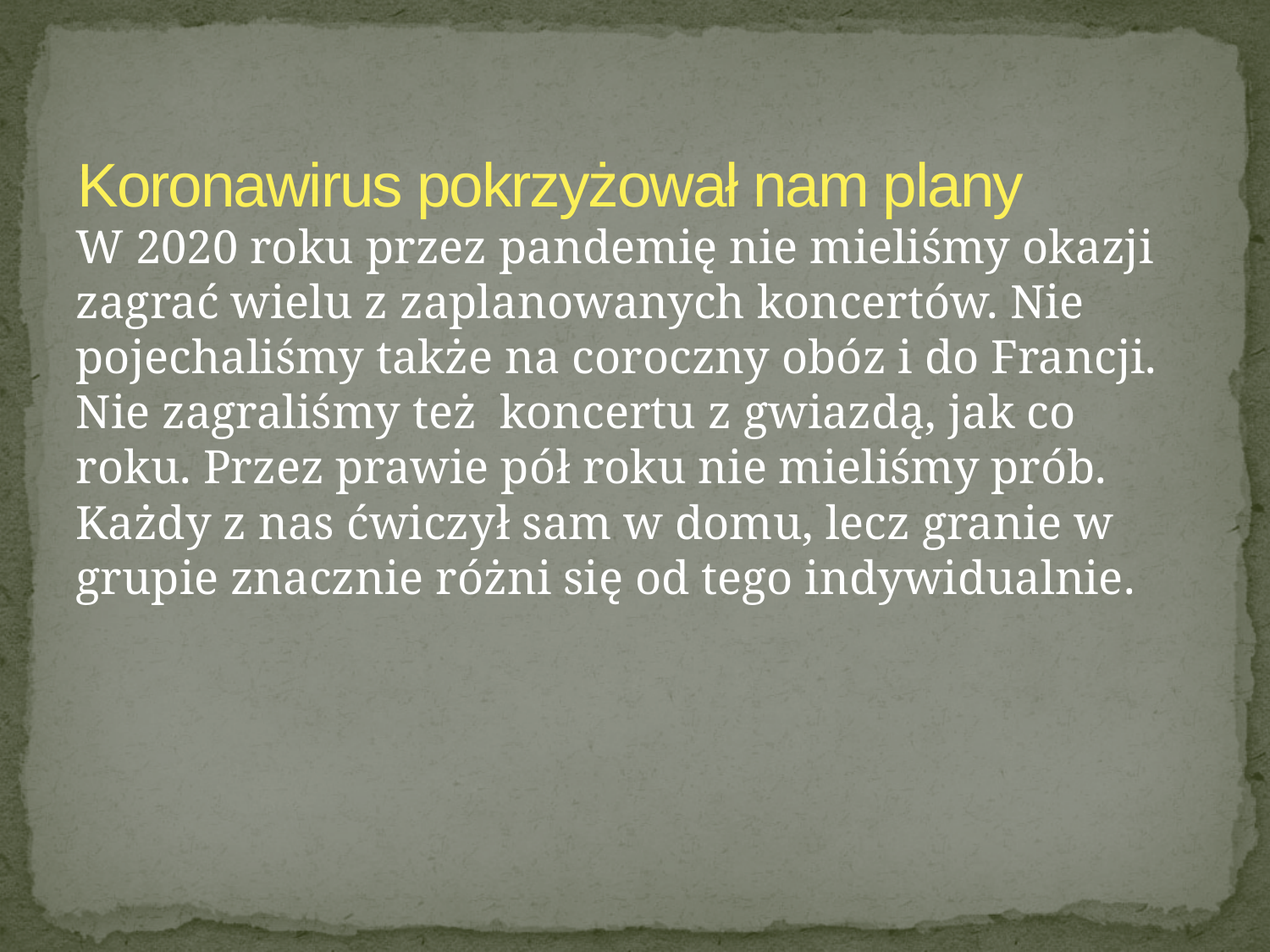

# Koronawirus pokrzyżował nam plany
W 2020 roku przez pandemię nie mieliśmy okazji zagrać wielu z zaplanowanych koncertów. Nie pojechaliśmy także na coroczny obóz i do Francji. Nie zagraliśmy też  koncertu z gwiazdą, jak co roku. Przez prawie pół roku nie mieliśmy prób. Każdy z nas ćwiczył sam w domu, lecz granie w grupie znacznie różni się od tego indywidualnie.